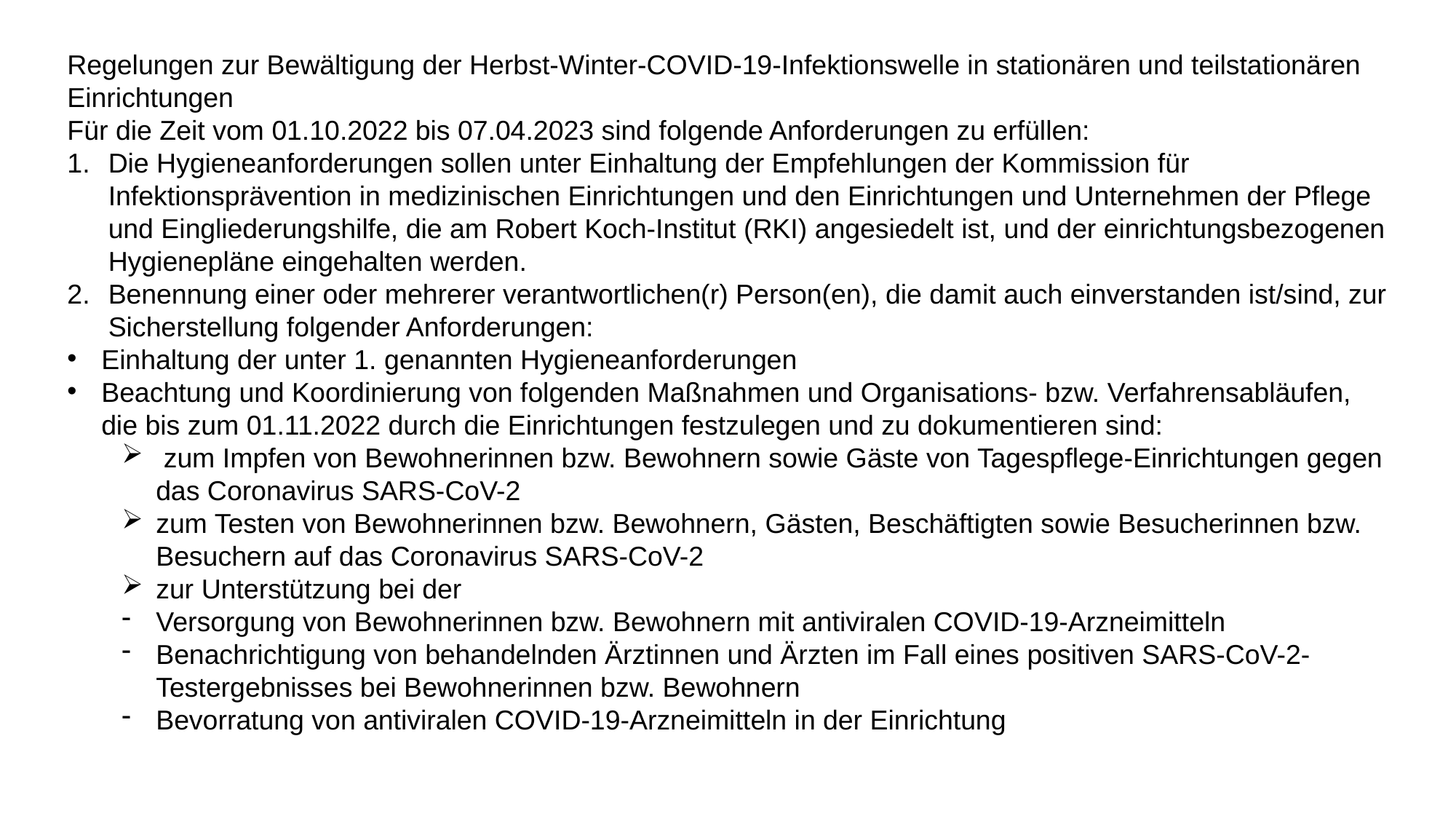

Regelungen zur Bewältigung der Herbst-Winter-COVID-19-Infektionswelle in stationären und teilstationären Einrichtungen
Für die Zeit vom 01.10.2022 bis 07.04.2023 sind folgende Anforderungen zu erfüllen:
Die Hygieneanforderungen sollen unter Einhaltung der Empfehlungen der Kommission für Infektionsprävention in medizinischen Einrichtungen und den Einrichtungen und Unternehmen der Pflege und Eingliederungshilfe, die am Robert Koch-Institut (RKI) angesiedelt ist, und der einrichtungsbezogenen Hygienepläne eingehalten werden.
Benennung einer oder mehrerer verantwortlichen(r) Person(en), die damit auch einverstanden ist/sind, zur Sicherstellung folgender Anforderungen:
Einhaltung der unter 1. genannten Hygieneanforderungen
Beachtung und Koordinierung von folgenden Maßnahmen und Organisations- bzw. Verfahrensabläufen, die bis zum 01.11.2022 durch die Einrichtungen festzulegen und zu dokumentieren sind:
 zum Impfen von Bewohnerinnen bzw. Bewohnern sowie Gäste von Tagespflege-Einrichtungen gegen das Coronavirus SARS-CoV-2
zum Testen von Bewohnerinnen bzw. Bewohnern, Gästen, Beschäftigten sowie Besucherinnen bzw. Besuchern auf das Coronavirus SARS-CoV-2
zur Unterstützung bei der
Versorgung von Bewohnerinnen bzw. Bewohnern mit antiviralen COVID-19-Arzneimitteln
Benachrichtigung von behandelnden Ärztinnen und Ärzten im Fall eines positiven SARS-CoV-2-Testergebnisses bei Bewohnerinnen bzw. Bewohnern
Bevorratung von antiviralen COVID-19-Arzneimitteln in der Einrichtung